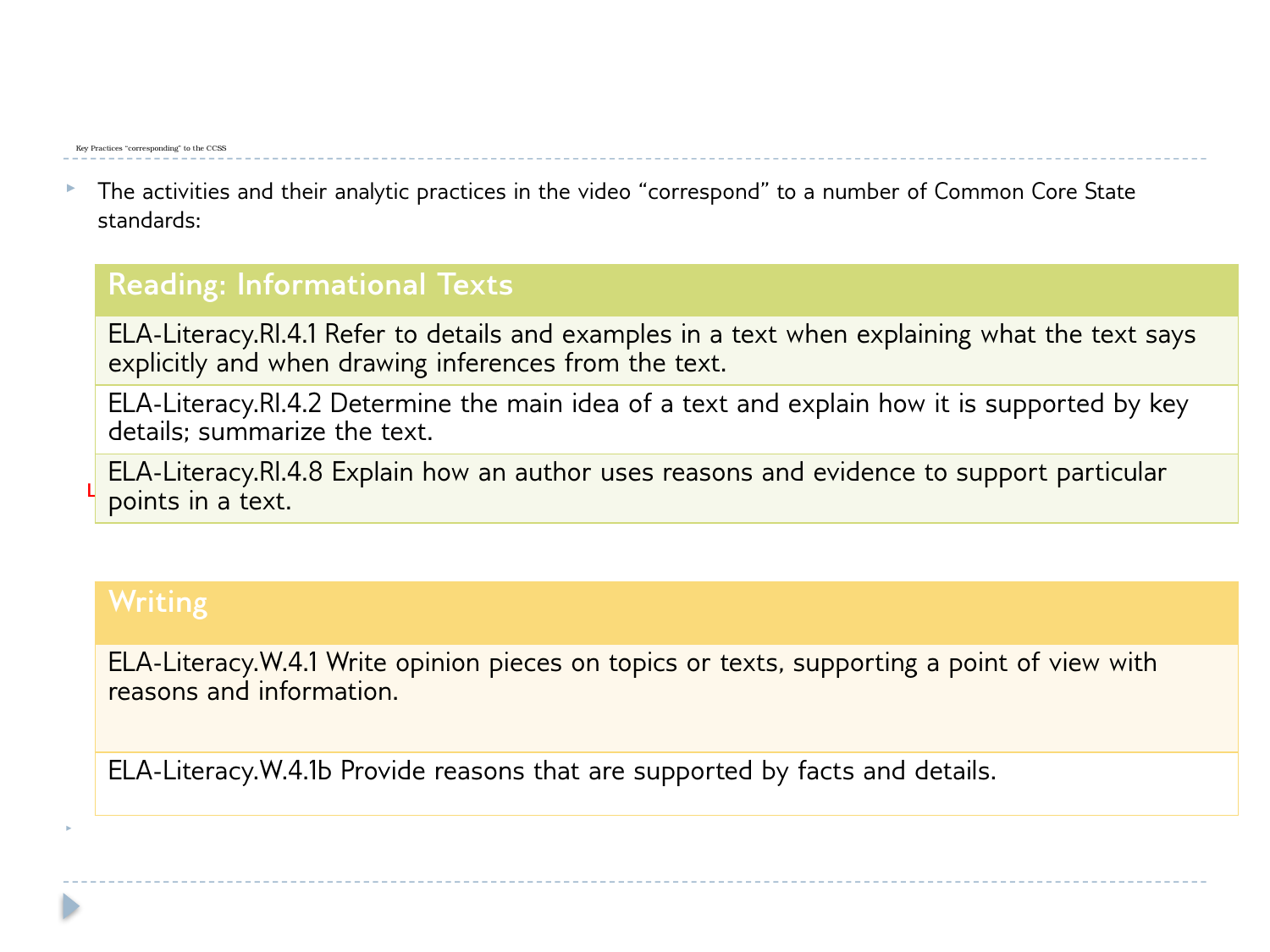

# Key Practices “corresponding” to the CCSS
The activities and their analytic practices in the video “correspond” to a number of Common Core State standards:

List Standards also speaking and listening

| Reading: Informational Texts |
| --- |
| ELA-Literacy.RI.4.1 Refer to details and examples in a text when explaining what the text says explicitly and when drawing inferences from the text. |
| ELA-Literacy.RI.4.2 Determine the main idea of a text and explain how it is supported by key details; summarize the text. |
| ELA-Literacy.RI.4.8 Explain how an author uses reasons and evidence to support particular points in a text. |
| Writing |
| --- |
| ELA-Literacy.W.4.1 Write opinion pieces on topics or texts, supporting a point of view with reasons and information. |
| ELA-Literacy.W.4.1b Provide reasons that are supported by facts and details. |